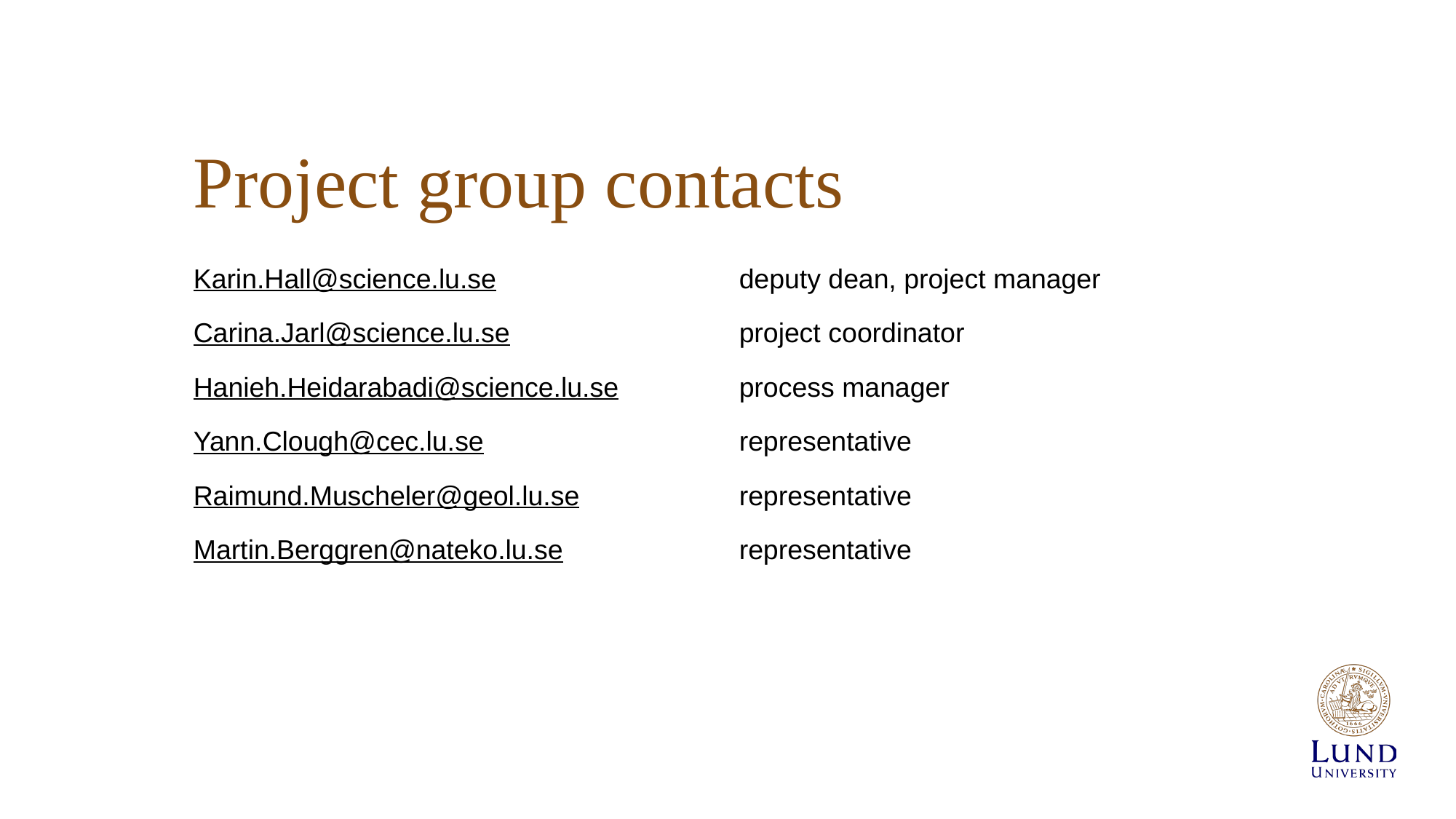

# Project group contacts
Karin.Hall@science.lu.se	 		deputy dean, project manager
Carina.Jarl@science.lu.se	 		project coordinator
Hanieh.Heidarabadi@science.lu.se		process manager
Yann.Clough@cec.lu.se 			representative
Raimund.Muscheler@geol.lu.se		representative
Martin.Berggren@nateko.lu.se		representative